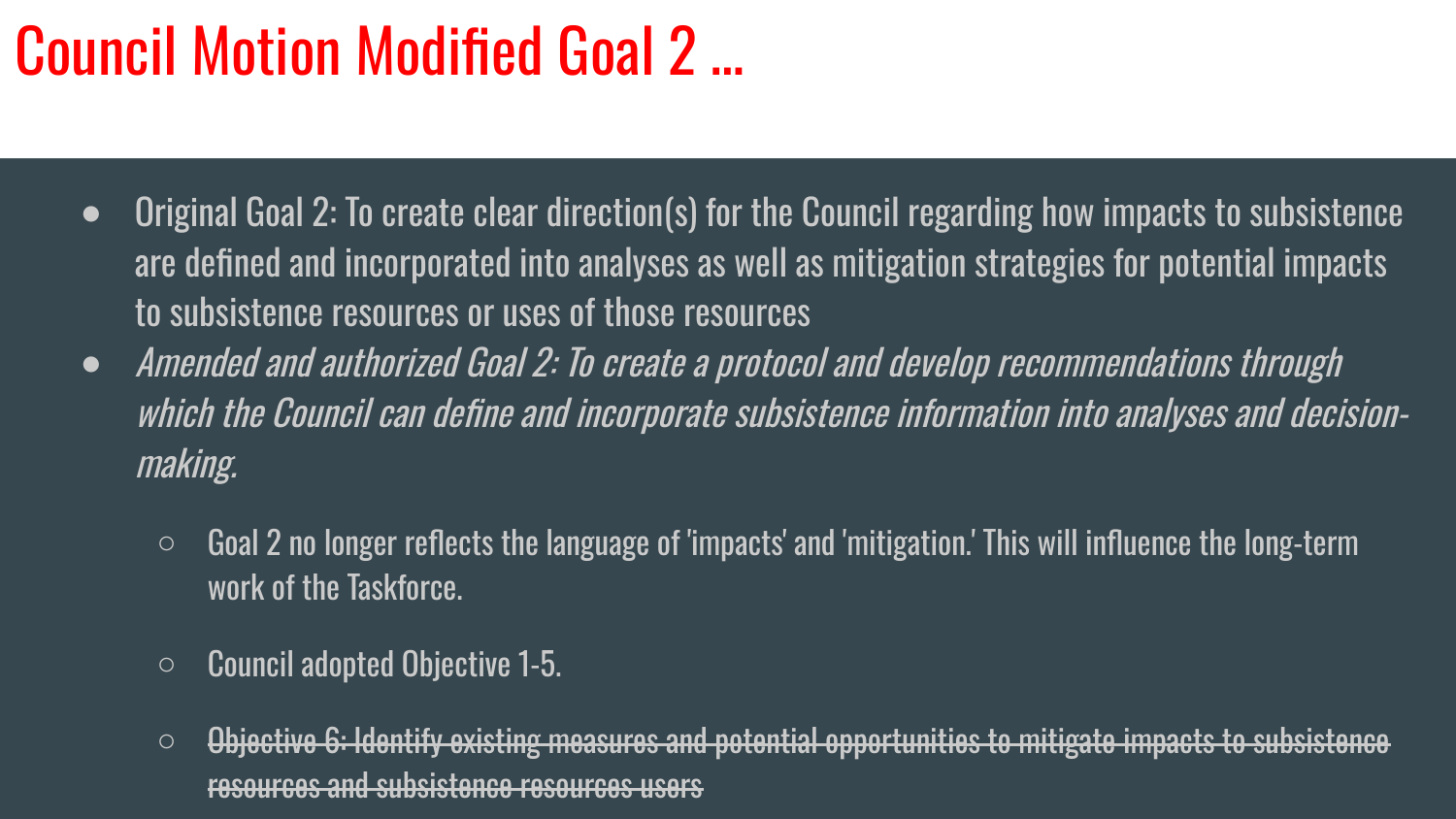

# Council Motion Modified Goal 2 …
Original Goal 2: To create clear direction(s) for the Council regarding how impacts to subsistence are defined and incorporated into analyses as well as mitigation strategies for potential impacts to subsistence resources or uses of those resources
Amended and authorized Goal 2: To create a protocol and develop recommendations through which the Council can define and incorporate subsistence information into analyses and decision-making.
Goal 2 no longer reflects the language of 'impacts' and 'mitigation.' This will influence the long-term work of the Taskforce.
Council adopted Objective 1-5.
Objective 6: Identify existing measures and potential opportunities to mitigate impacts to subsistence resources and subsistence resources users